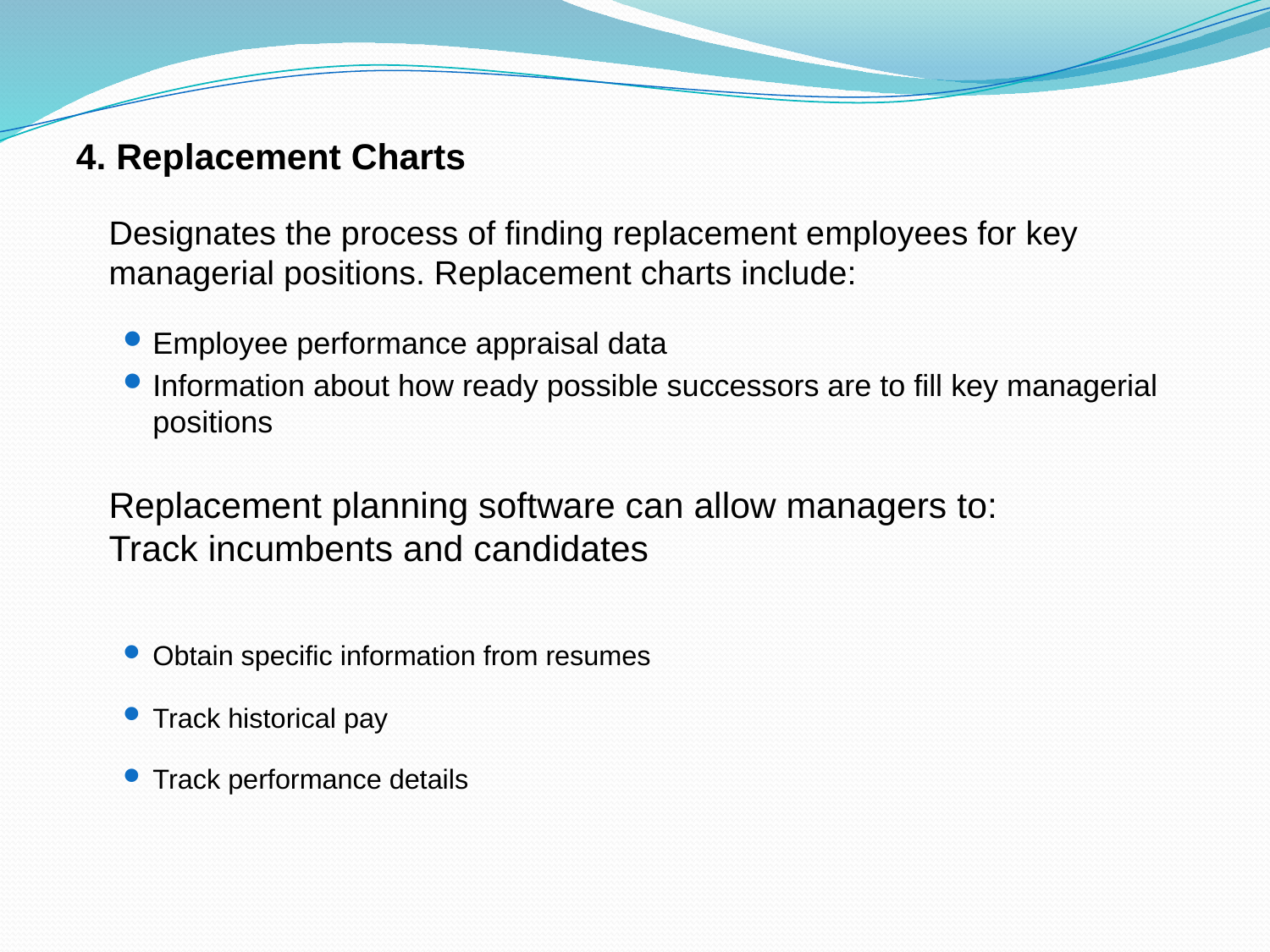

4. Replacement Charts
Designates the process of finding replacement employees for key managerial positions. Replacement charts include:
Employee performance appraisal data
Information about how ready possible successors are to fill key managerial positions
Replacement planning software can allow managers to:
Track incumbents and candidates

Obtain specific information from resumes
Track historical pay
Track performance details